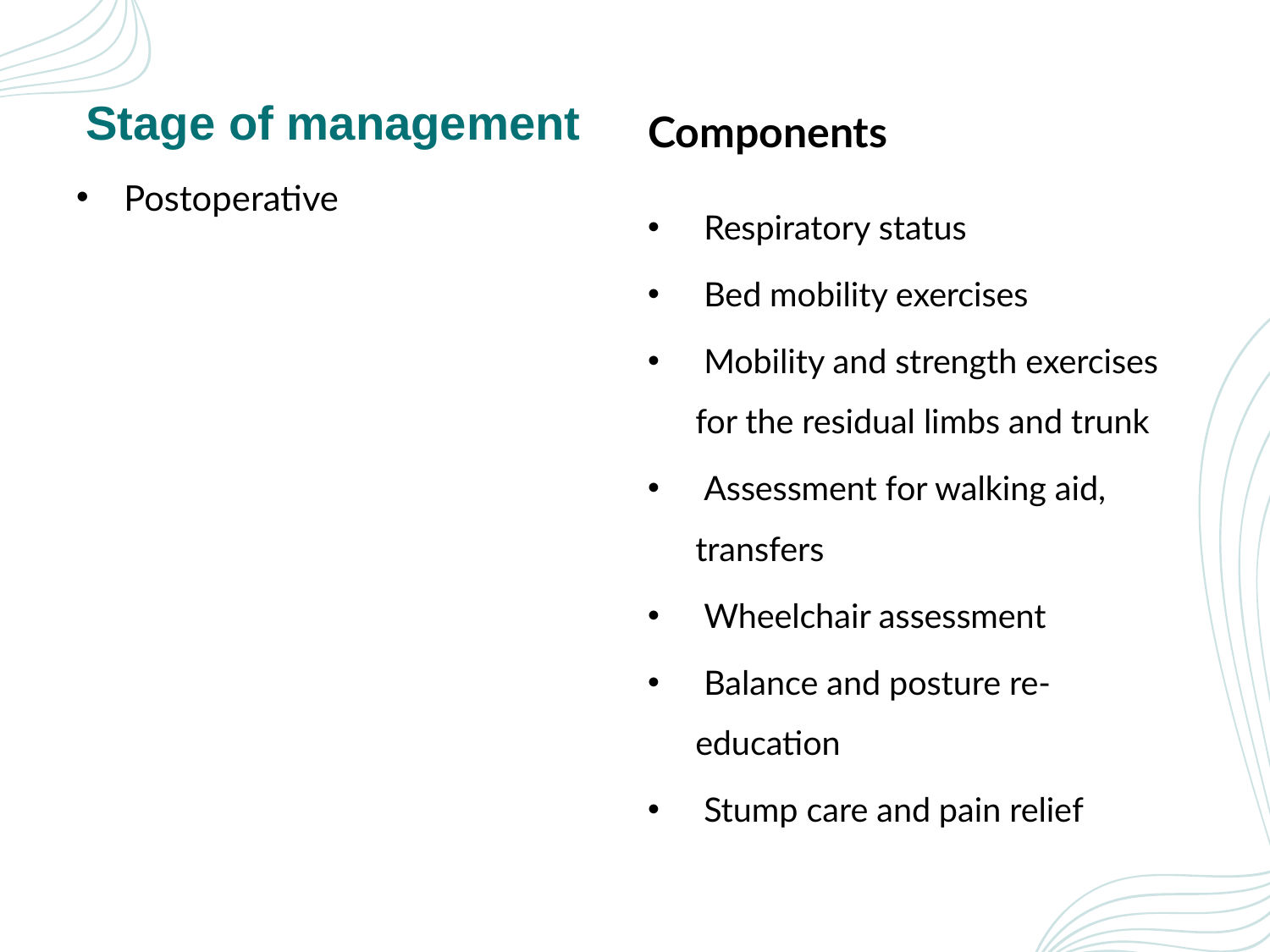

# Stage of management
Components
Postoperative

 Respiratory status
 Bed mobility exercises
 Mobility and strength exercises for the residual limbs and trunk
 Assessment for walking aid, transfers
 Wheelchair assessment
 Balance and posture re-education
 Stump care and pain relief